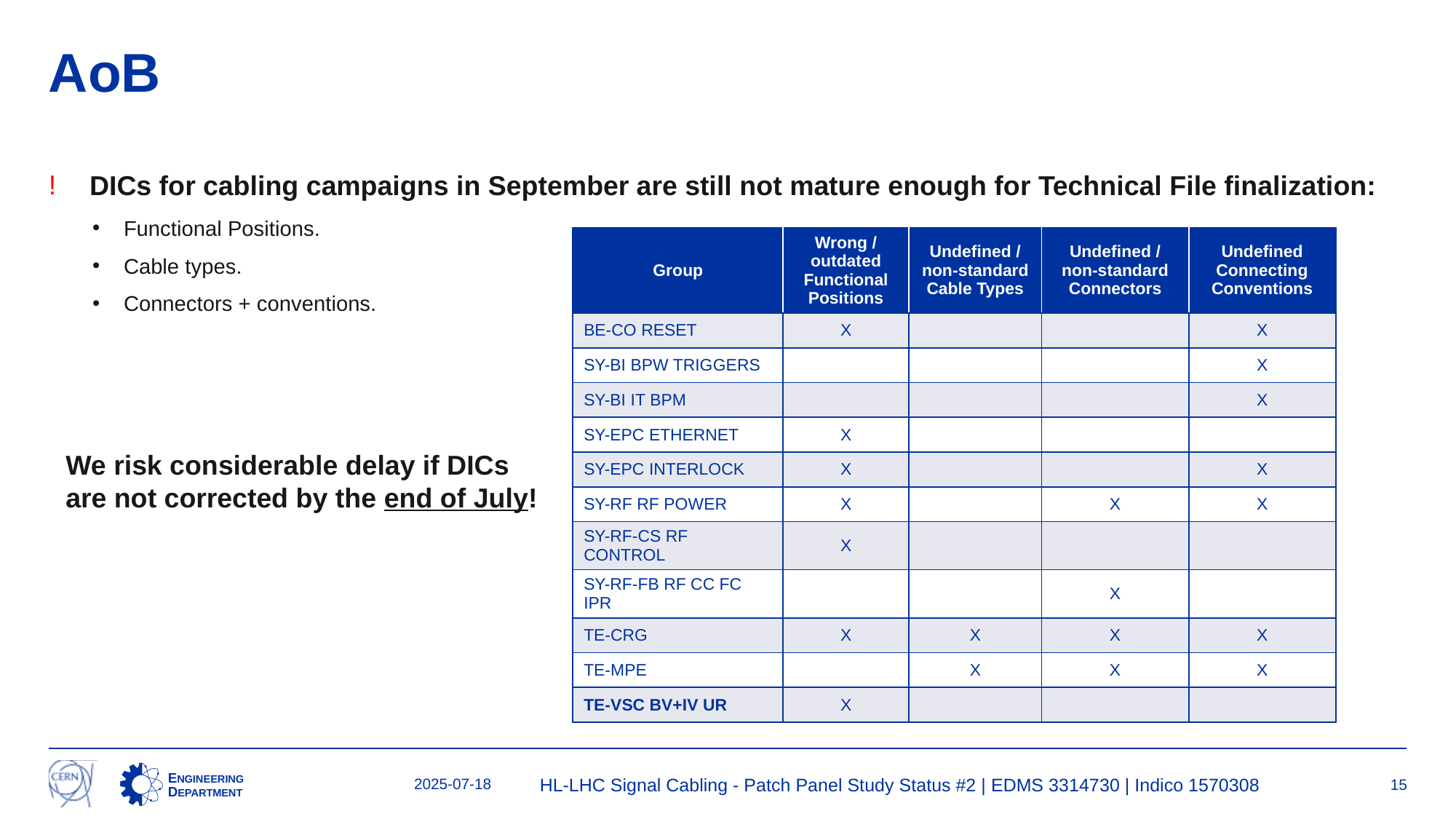

# AoB
DICs for cabling campaigns in September are still not mature enough for Technical File finalization:
Functional Positions.
Cable types.
Connectors + conventions.
| Group | Wrong / outdated Functional Positions | Undefined / non-standard Cable Types | Undefined / non-standard Connectors | Undefined Connecting Conventions |
| --- | --- | --- | --- | --- |
| BE-CO RESET | X |  |  | X |
| SY-BI BPW TRIGGERS |  |  |  | X |
| SY-BI IT BPM |  |  |  | X |
| SY-EPC ETHERNET | X |  |  |  |
| SY-EPC INTERLOCK | X |  |  | X |
| SY-RF RF POWER | X |  | X | X |
| SY-RF-CS RF CONTROL | X |  |  |  |
| SY-RF-FB RF CC FC IPR |  |  | X |  |
| TE-CRG | X | X | X | X |
| TE-MPE |  | X | X | X |
| TE-VSC BV+IV UR | X |  |  |  |
We risk considerable delay if DICs are not corrected by the end of July!
2025-07-18
HL-LHC Signal Cabling - Patch Panel Study Status #2 | EDMS 3314730 | Indico 1570308
15